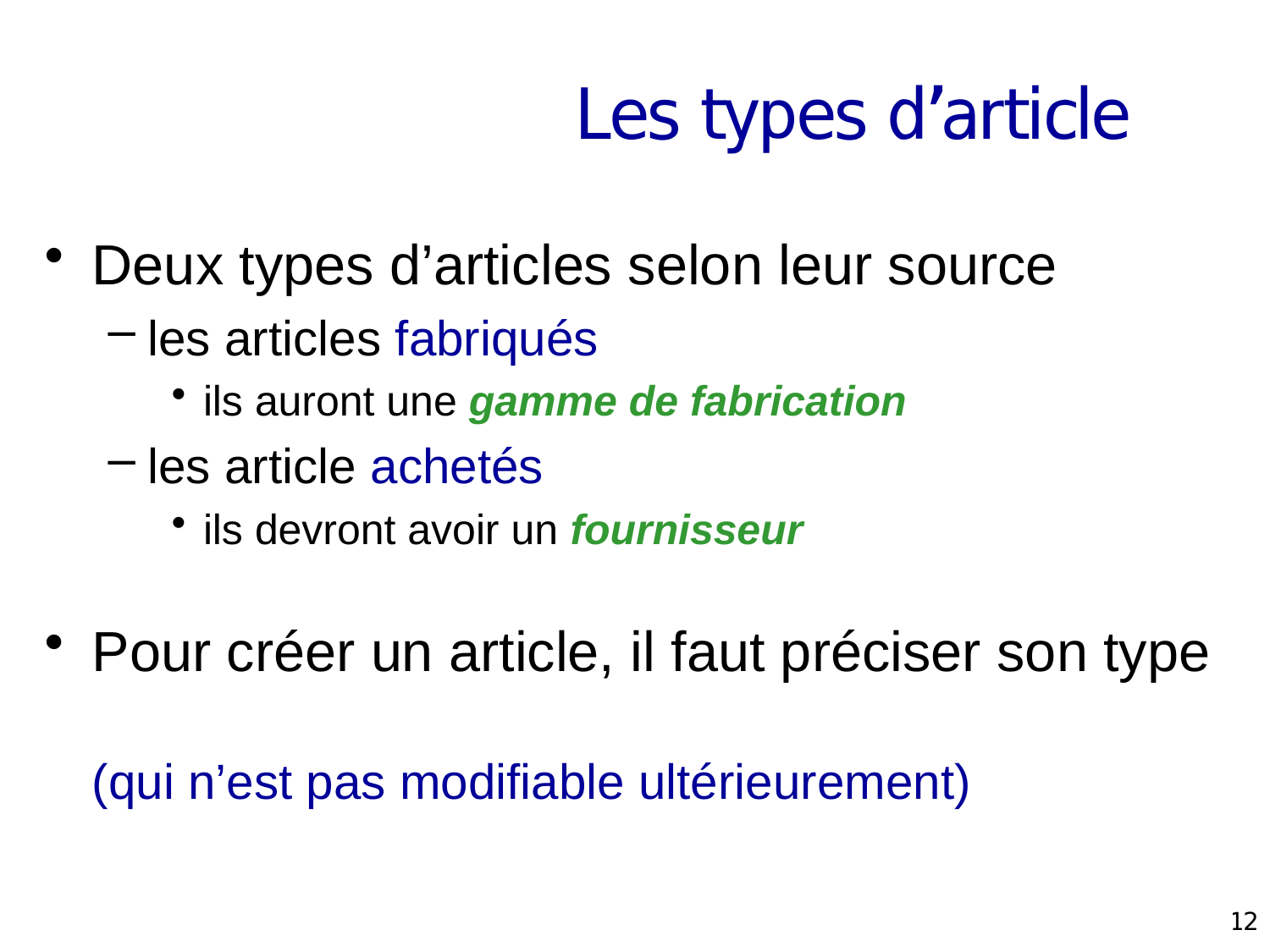

# Les types d’article
Deux types d’articles selon leur source
les articles fabriqués
ils auront une gamme de fabrication
les article achetés
ils devront avoir un fournisseur
Pour créer un article, il faut préciser son type
(qui n’est pas modifiable ultérieurement)
12